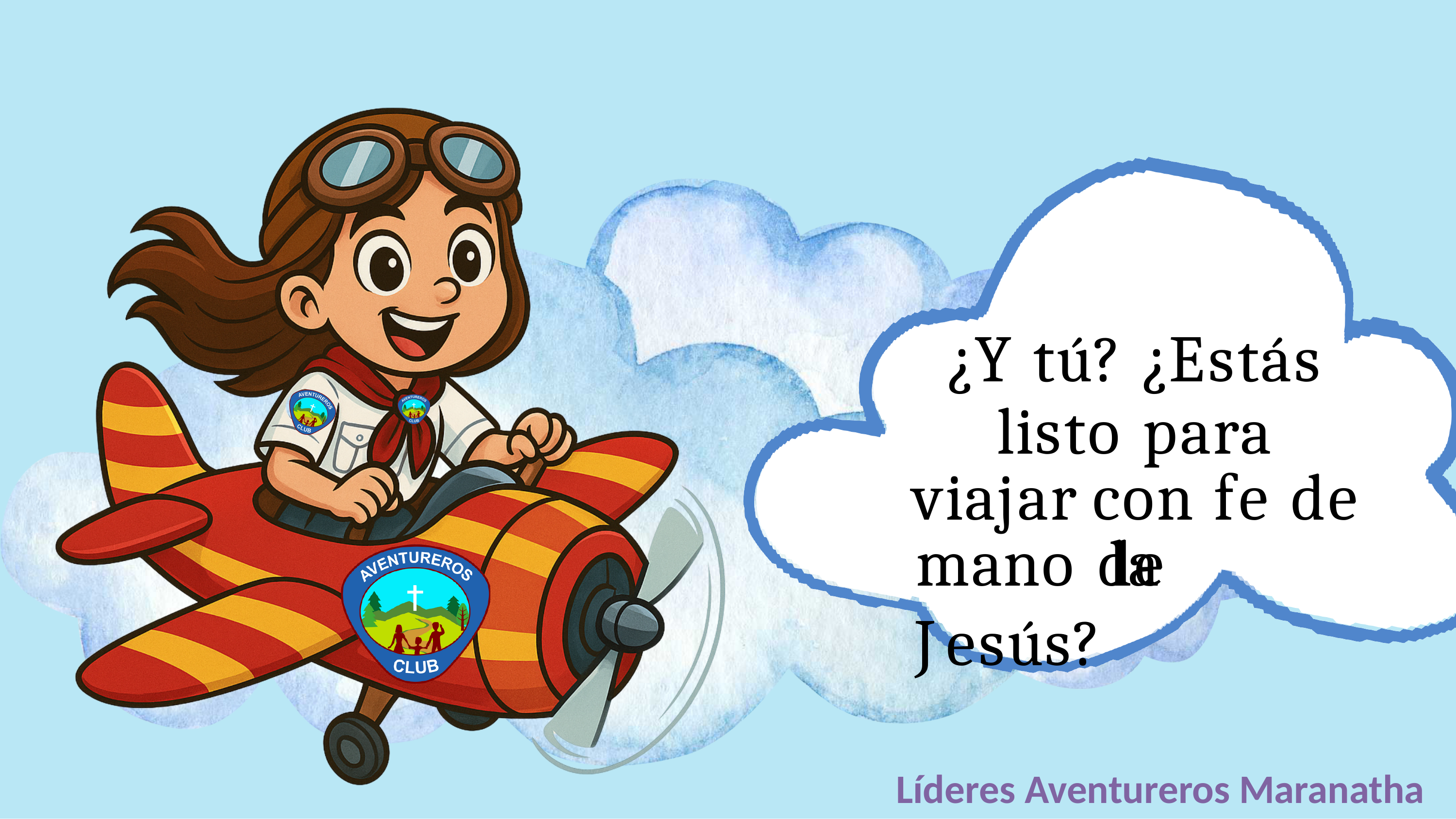

¿Y tú? ¿Estás
listo para viajar con fe de la

mano de Jesús?

Líderes Aventureros Maranatha